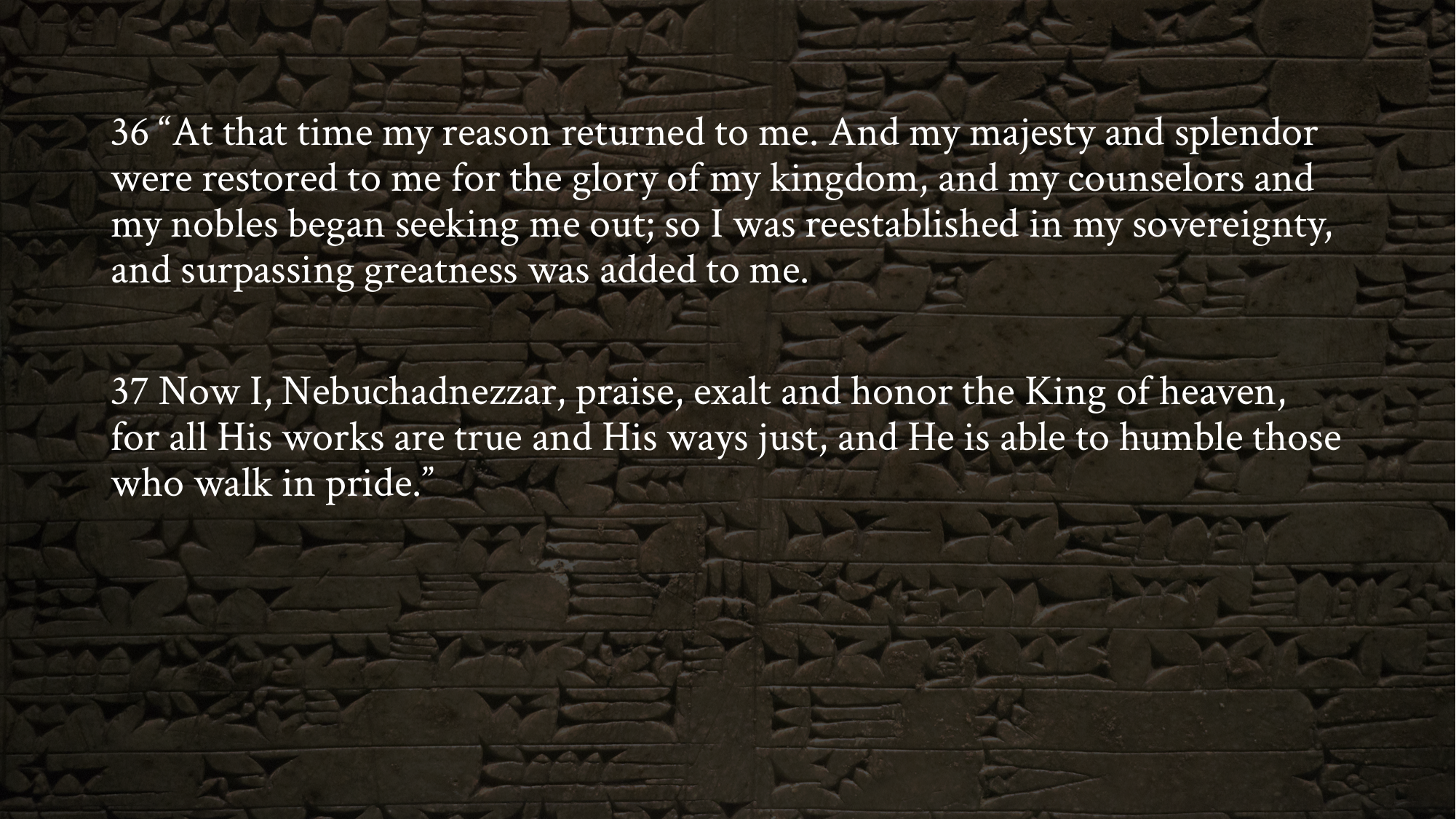

36 “At that time my reason returned to me. And my majesty and splendor were restored to me for the glory of my kingdom, and my counselors and my nobles began seeking me out; so I was reestablished in my sovereignty, and surpassing greatness was added to me.

37 Now I, Nebuchadnezzar, praise, exalt and honor the King of heaven, for all His works are true and His ways just, and He is able to humble those who walk in pride.”